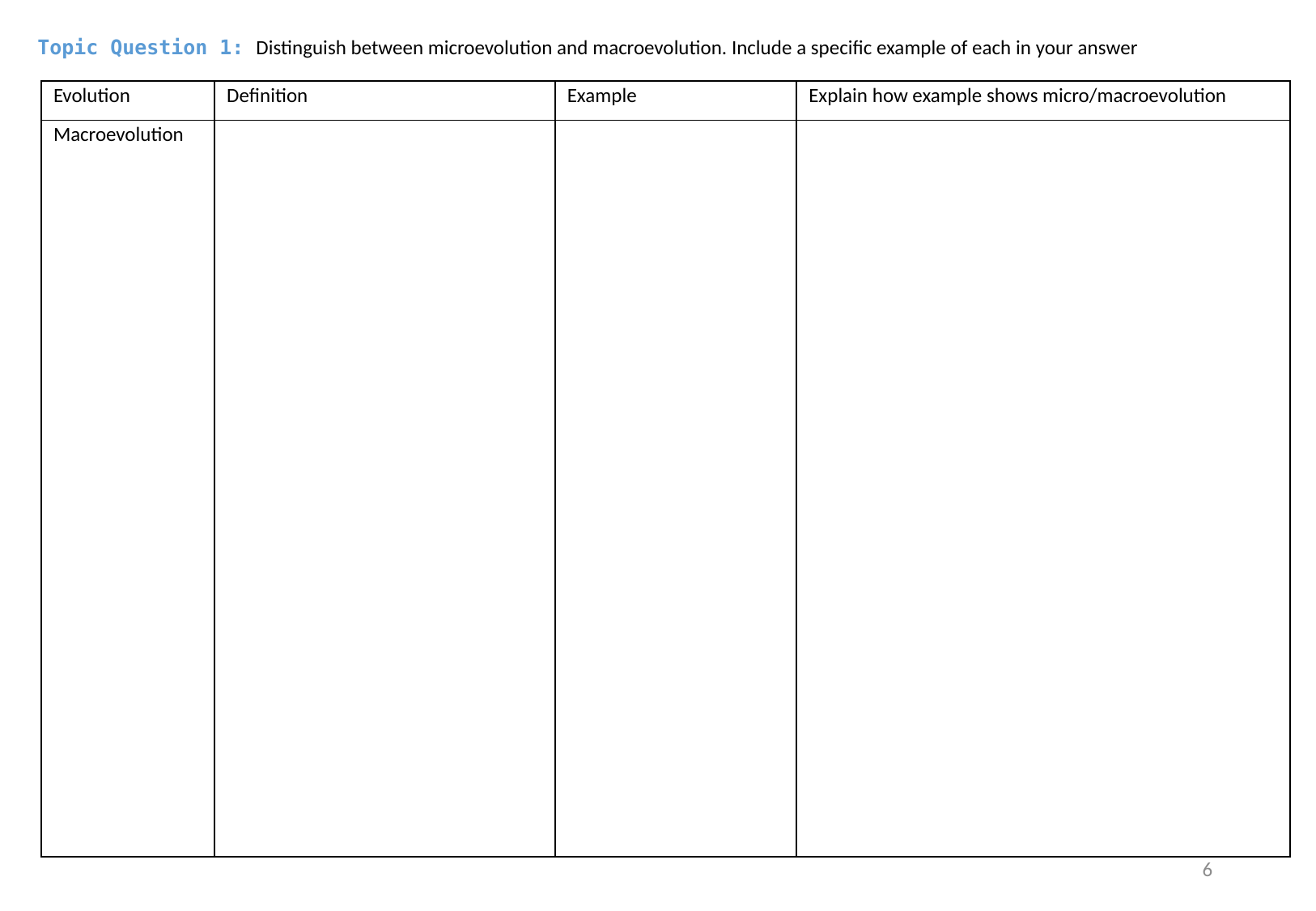

Topic Question 1: Distinguish between microevolution and macroevolution. Include a specific example of each in your answer
| Evolution | Definition | Example | Explain how example shows micro/macroevolution |
| --- | --- | --- | --- |
| Macroevolution |  |  |  |
#

6